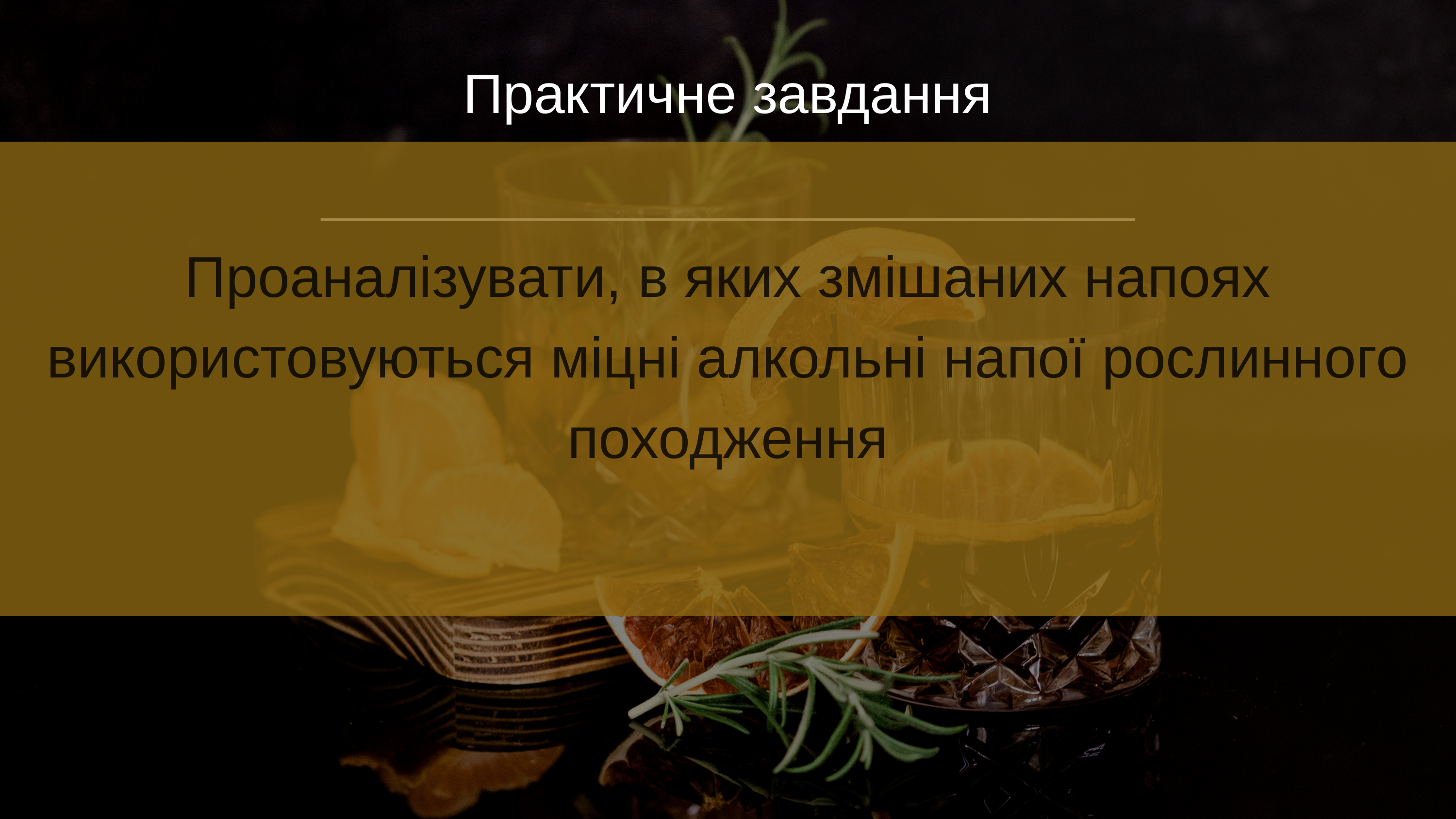

Практичне завдання

Проаналізувати, в яких змішаних напоях використовуються міцні алкольні напої рослинного походження